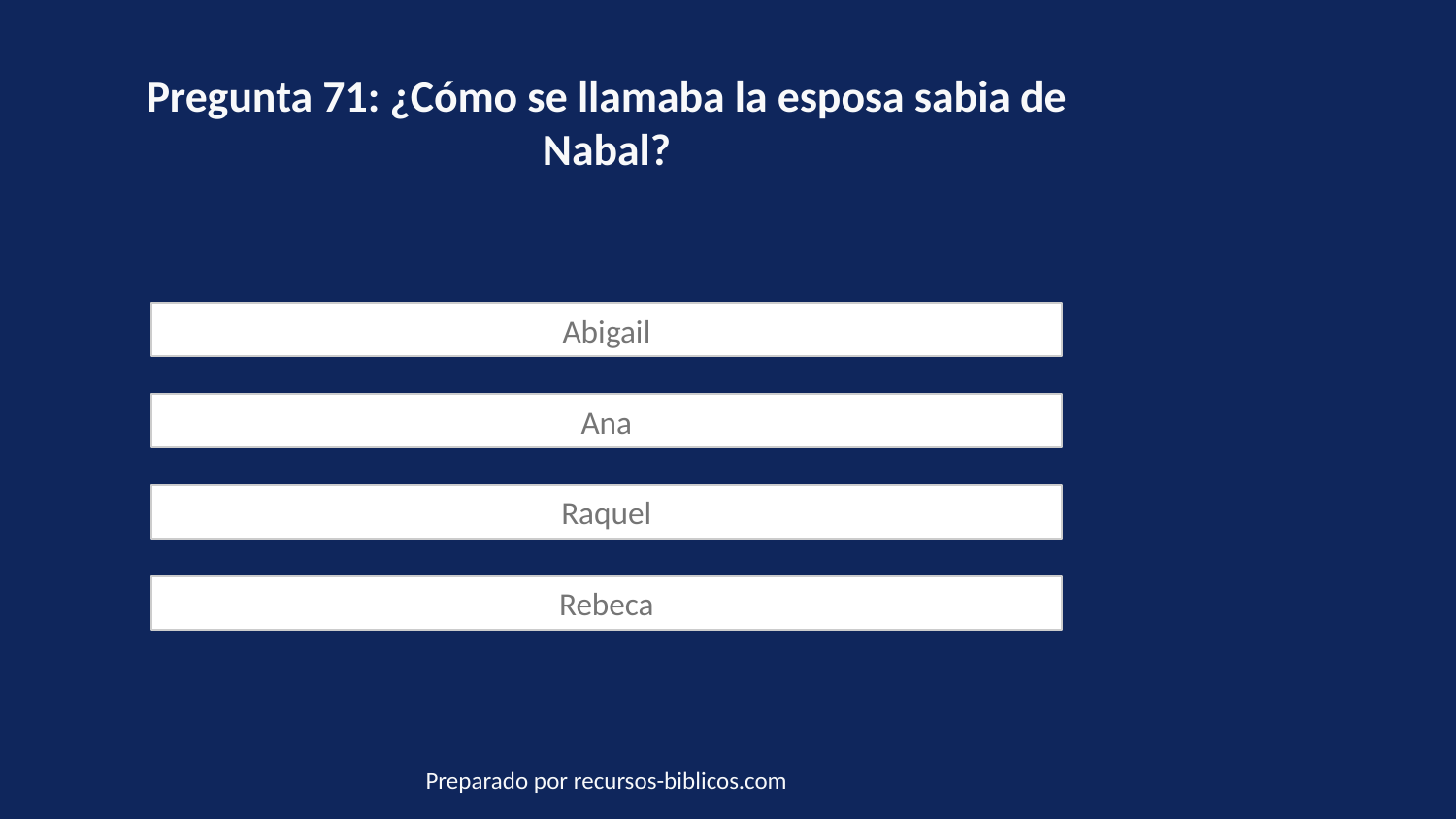

Pregunta 71: ¿Cómo se llamaba la esposa sabia de Nabal?
Abigail
Ana
Raquel
Rebeca
Preparado por recursos-biblicos.com